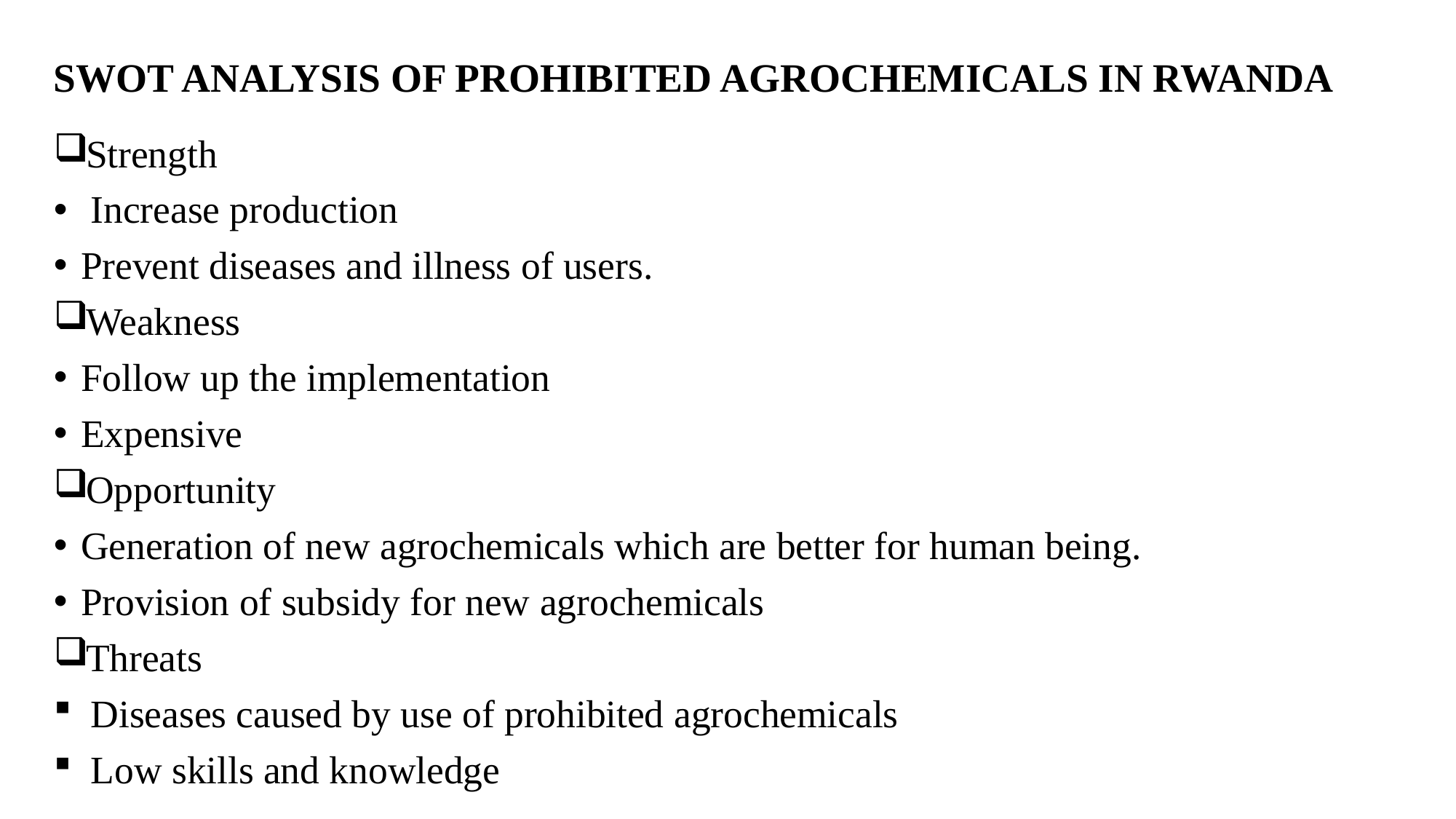

# SWOT ANALYSIS OF PROHIBITED AGROCHEMICALS IN RWANDA
Strength
 Increase production
Prevent diseases and illness of users.
Weakness
Follow up the implementation
Expensive
Opportunity
Generation of new agrochemicals which are better for human being.
Provision of subsidy for new agrochemicals
Threats
 Diseases caused by use of prohibited agrochemicals
 Low skills and knowledge